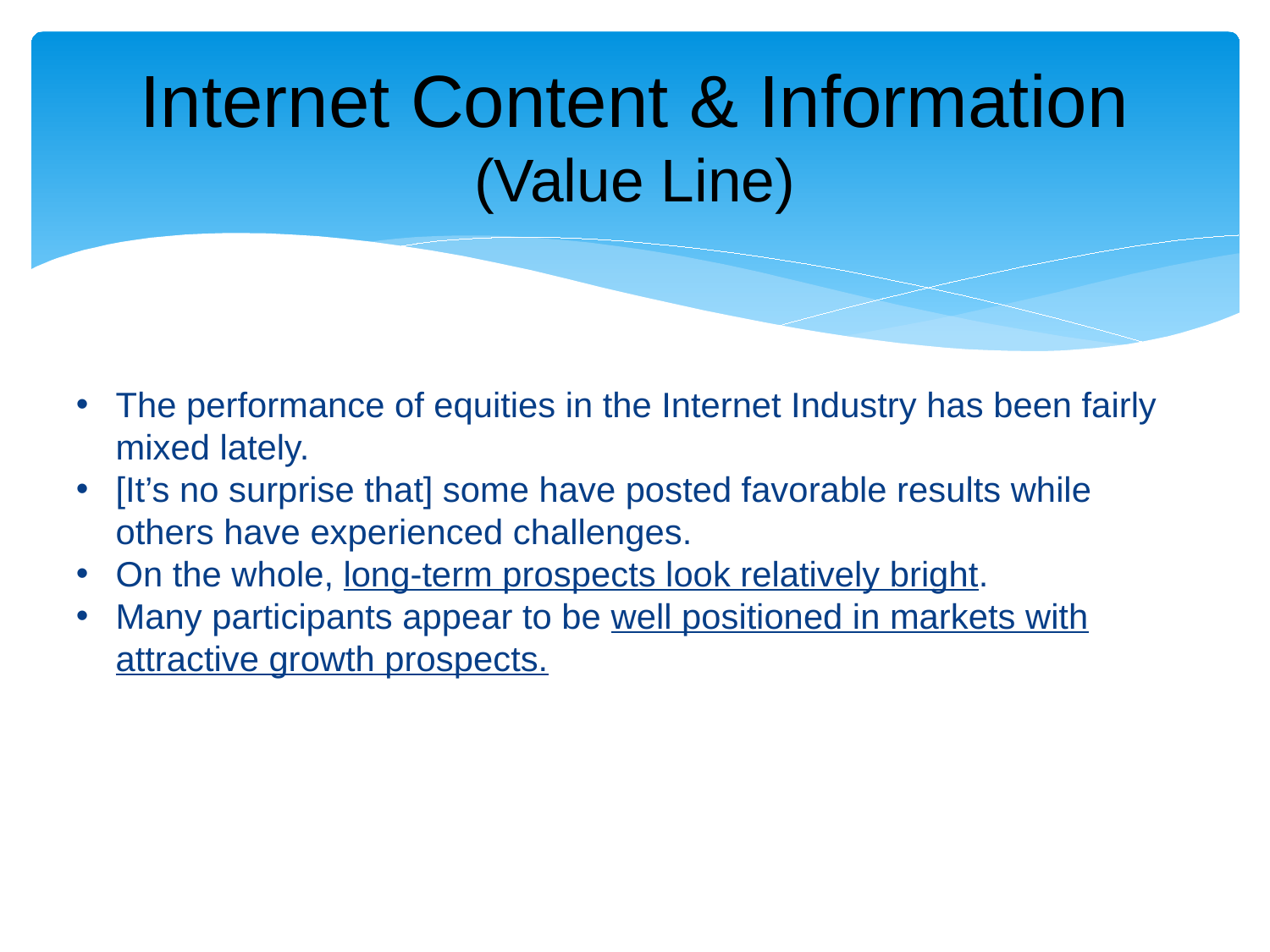

# Internet Content & Information (Value Line)
The performance of equities in the Internet Industry has been fairly mixed lately.
[It’s no surprise that] some have posted favorable results while others have experienced challenges.
On the whole, long-term prospects look relatively bright.
Many participants appear to be well positioned in markets with attractive growth prospects.